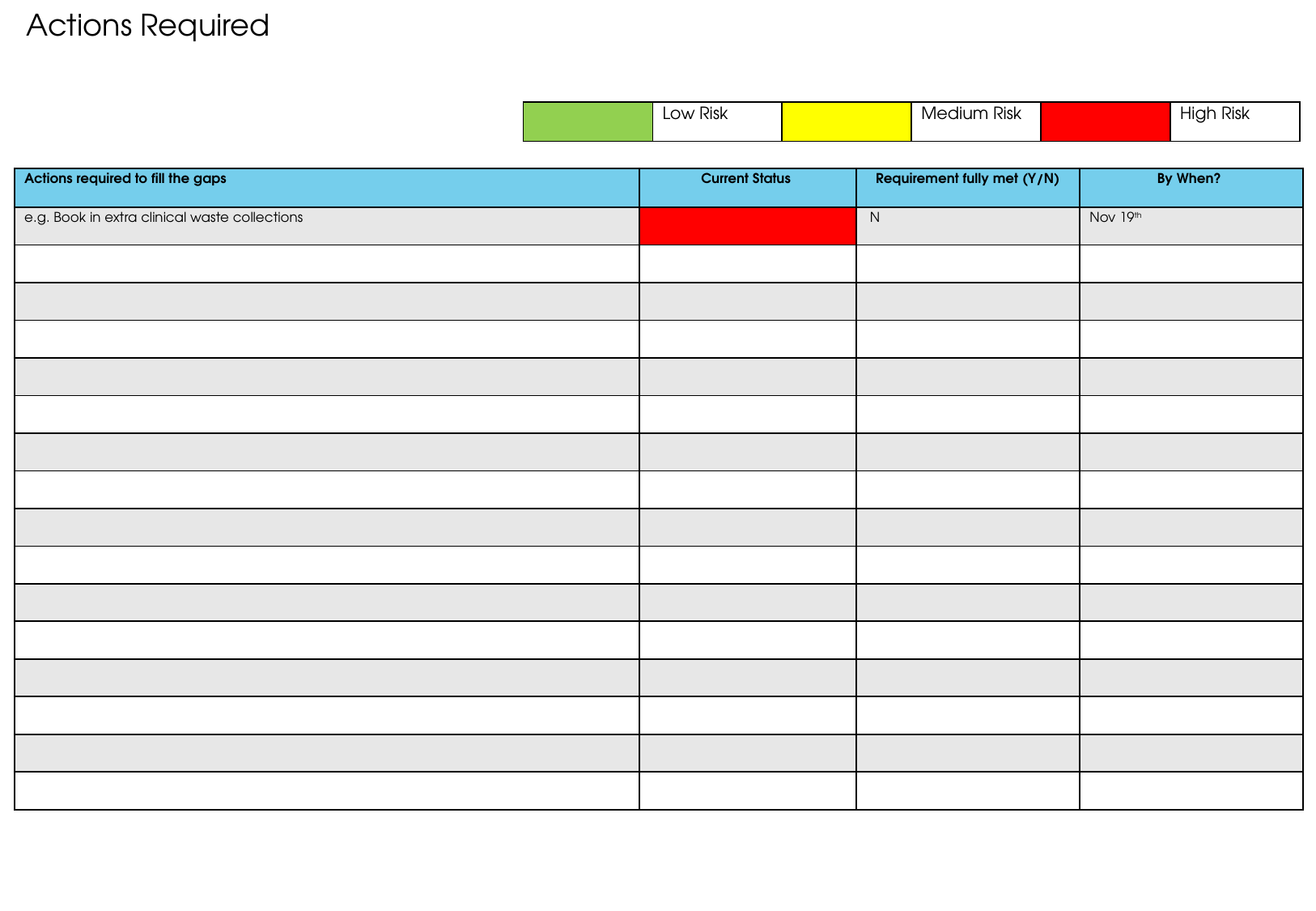

# Actions Required
|  | Low Risk |  | Medium Risk |  | High Risk |
| --- | --- | --- | --- | --- | --- |
| Actions required to fill the gaps | Current Status | Requirement fully met (Y/N) | By When? |
| --- | --- | --- | --- |
| e.g. Book in extra clinical waste collections |  | N | Nov 19th |
|  |  |  |  |
|  |  |  |  |
|  |  |  |  |
|  |  |  |  |
|  |  |  |  |
|  |  |  |  |
|  |  |  |  |
|  |  |  |  |
|  |  |  |  |
|  |  |  |  |
|  |  |  |  |
|  |  |  |  |
|  |  |  |  |
|  |  |  |  |
|  |  |  |  |